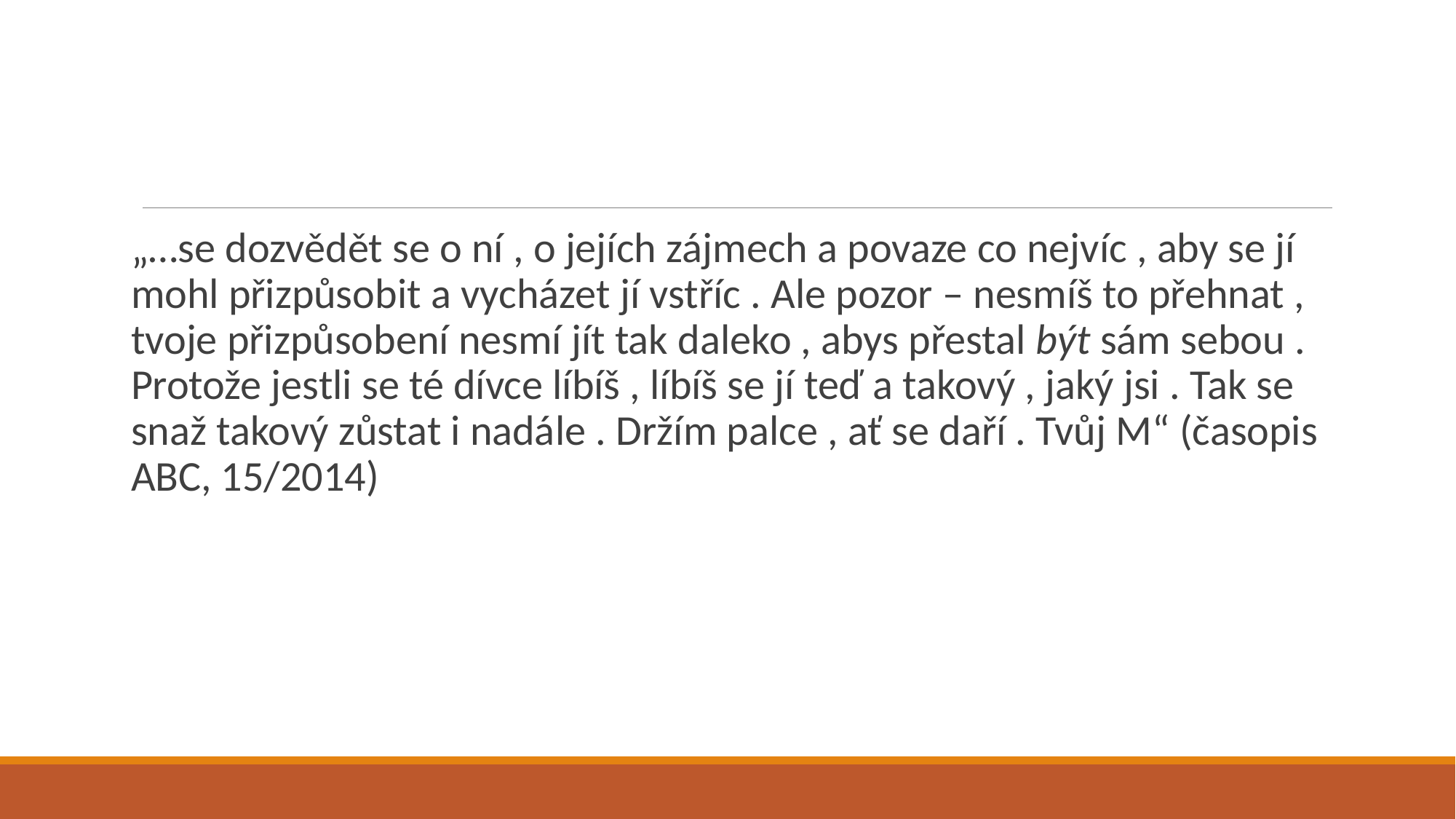

#
„…se dozvědět se o ní , o jejích zájmech a povaze co nejvíc , aby se jí mohl přizpůsobit a vycházet jí vstříc . Ale pozor – nesmíš to přehnat , tvoje přizpůsobení nesmí jít tak daleko , abys přestal být sám sebou . Protože jestli se té dívce líbíš , líbíš se jí teď a takový , jaký jsi . Tak se snaž takový zůstat i nadále . Držím palce , ať se daří . Tvůj M“ (časopis ABC, 15/2014)